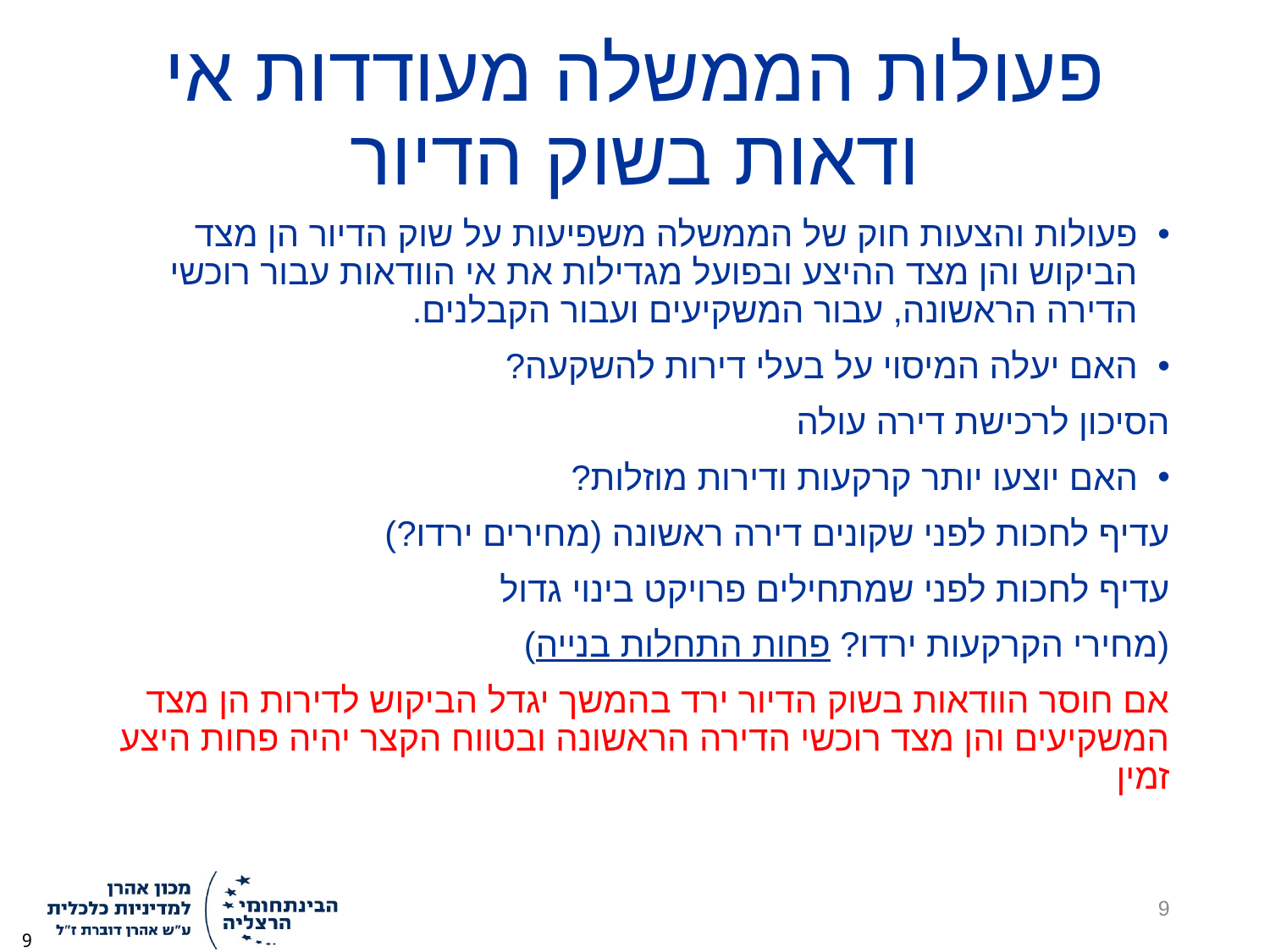

# פעולות הממשלה מעודדות אי ודאות בשוק הדיור
פעולות והצעות חוק של הממשלה משפיעות על שוק הדיור הן מצד הביקוש והן מצד ההיצע ובפועל מגדילות את אי הוודאות עבור רוכשי הדירה הראשונה, עבור המשקיעים ועבור הקבלנים.
האם יעלה המיסוי על בעלי דירות להשקעה?
הסיכון לרכישת דירה עולה
האם יוצעו יותר קרקעות ודירות מוזלות?
עדיף לחכות לפני שקונים דירה ראשונה (מחירים ירדו?)
עדיף לחכות לפני שמתחילים פרויקט בינוי גדול
(מחירי הקרקעות ירדו? פחות התחלות בנייה)
אם חוסר הוודאות בשוק הדיור ירד בהמשך יגדל הביקוש לדירות הן מצד המשקיעים והן מצד רוכשי הדירה הראשונה ובטווח הקצר יהיה פחות היצע זמין

9